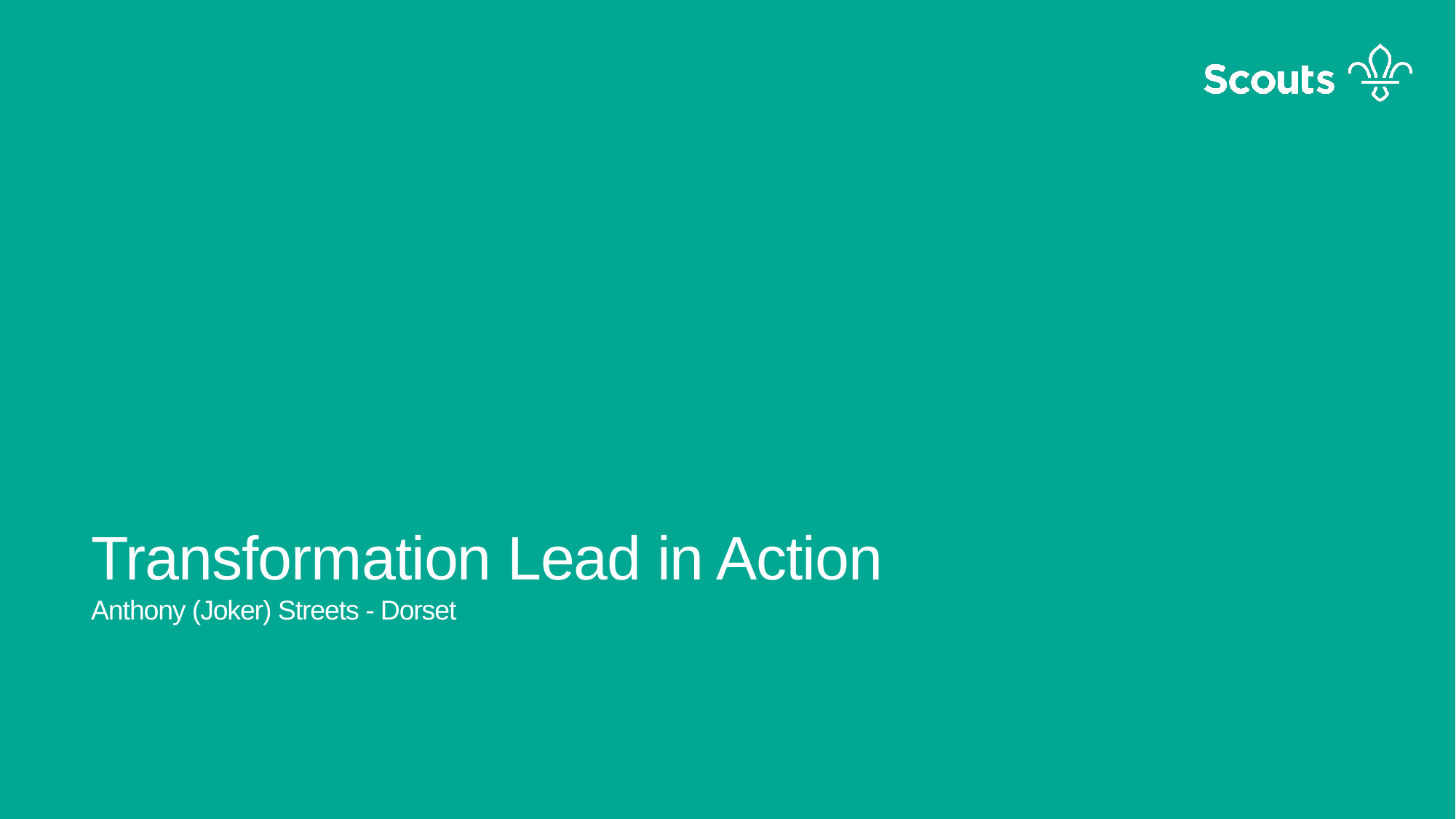

Transformation Lead in Action
Anthony (Joker) Streets - Dorset